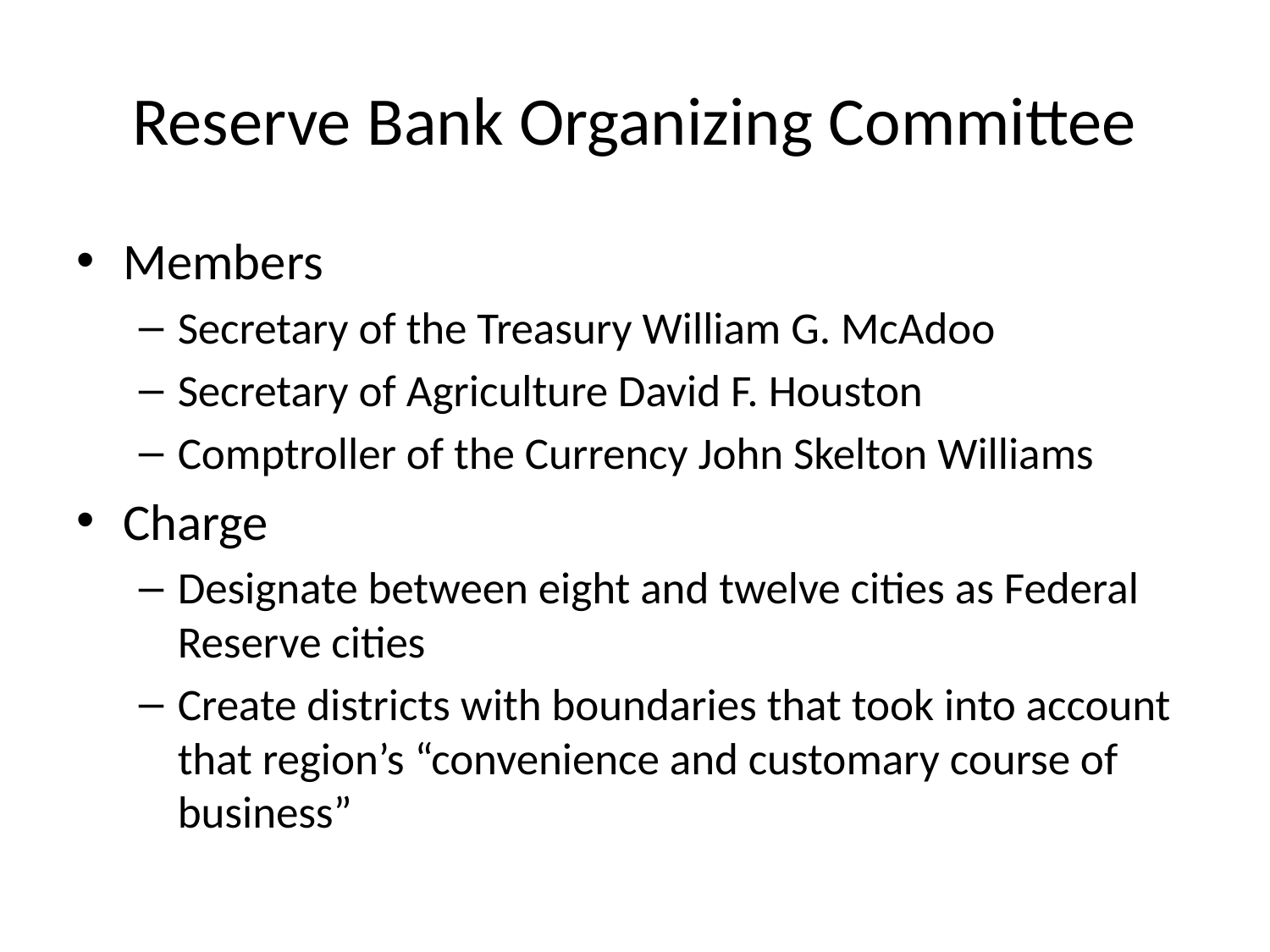

# Reserve Bank Organizing Committee
Members
Secretary of the Treasury William G. McAdoo
Secretary of Agriculture David F. Houston
Comptroller of the Currency John Skelton Williams
Charge
Designate between eight and twelve cities as Federal Reserve cities
Create districts with boundaries that took into account that region’s “convenience and customary course of business”